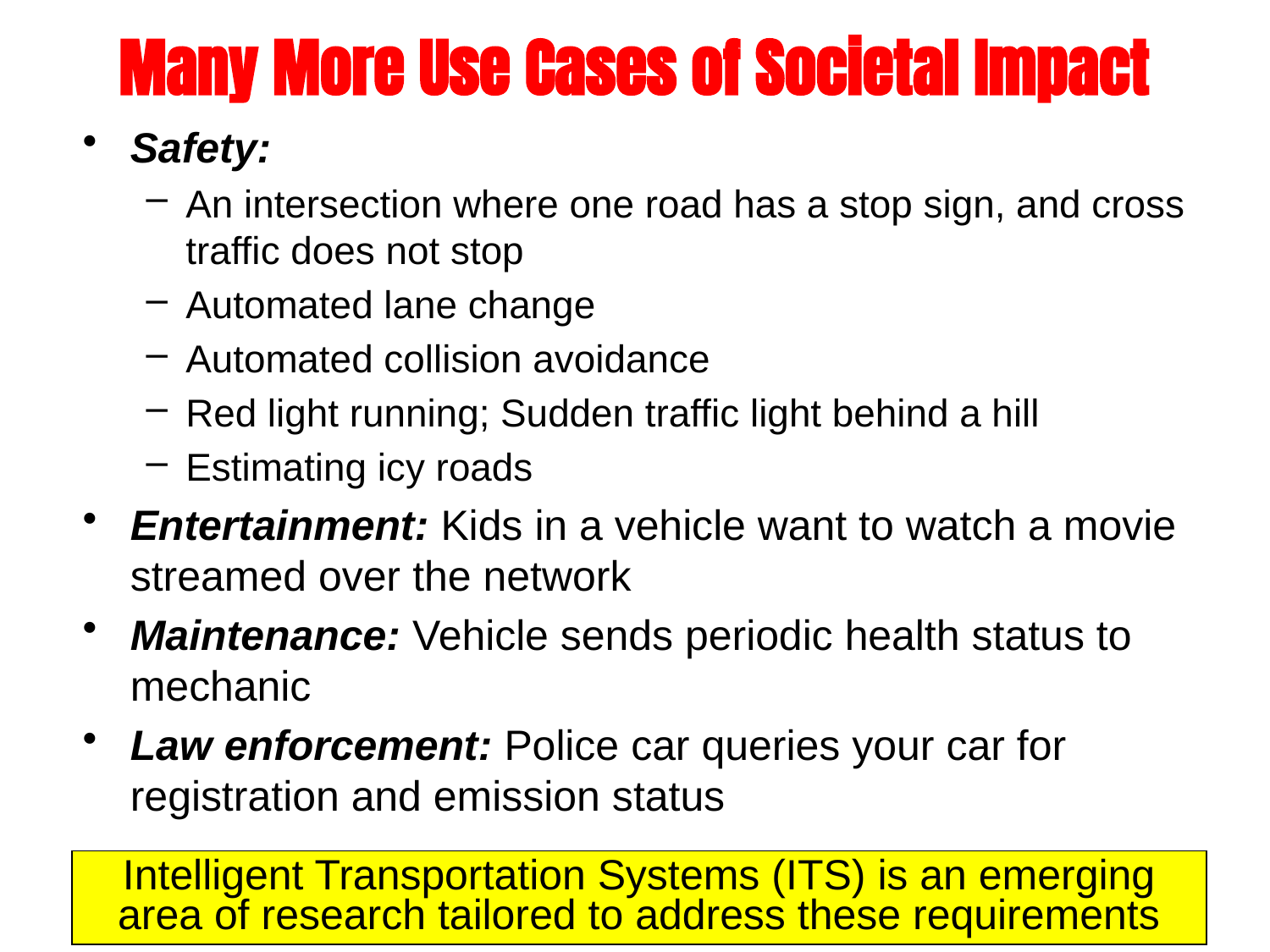

# Many More Use Cases of Societal Impact
Safety:
An intersection where one road has a stop sign, and cross traffic does not stop
Automated lane change
Automated collision avoidance
Red light running; Sudden traffic light behind a hill
Estimating icy roads
Entertainment: Kids in a vehicle want to watch a movie streamed over the network
Maintenance: Vehicle sends periodic health status to mechanic
Law enforcement: Police car queries your car for registration and emission status
Intelligent Transportation Systems (ITS) is an emerging area of research tailored to address these requirements